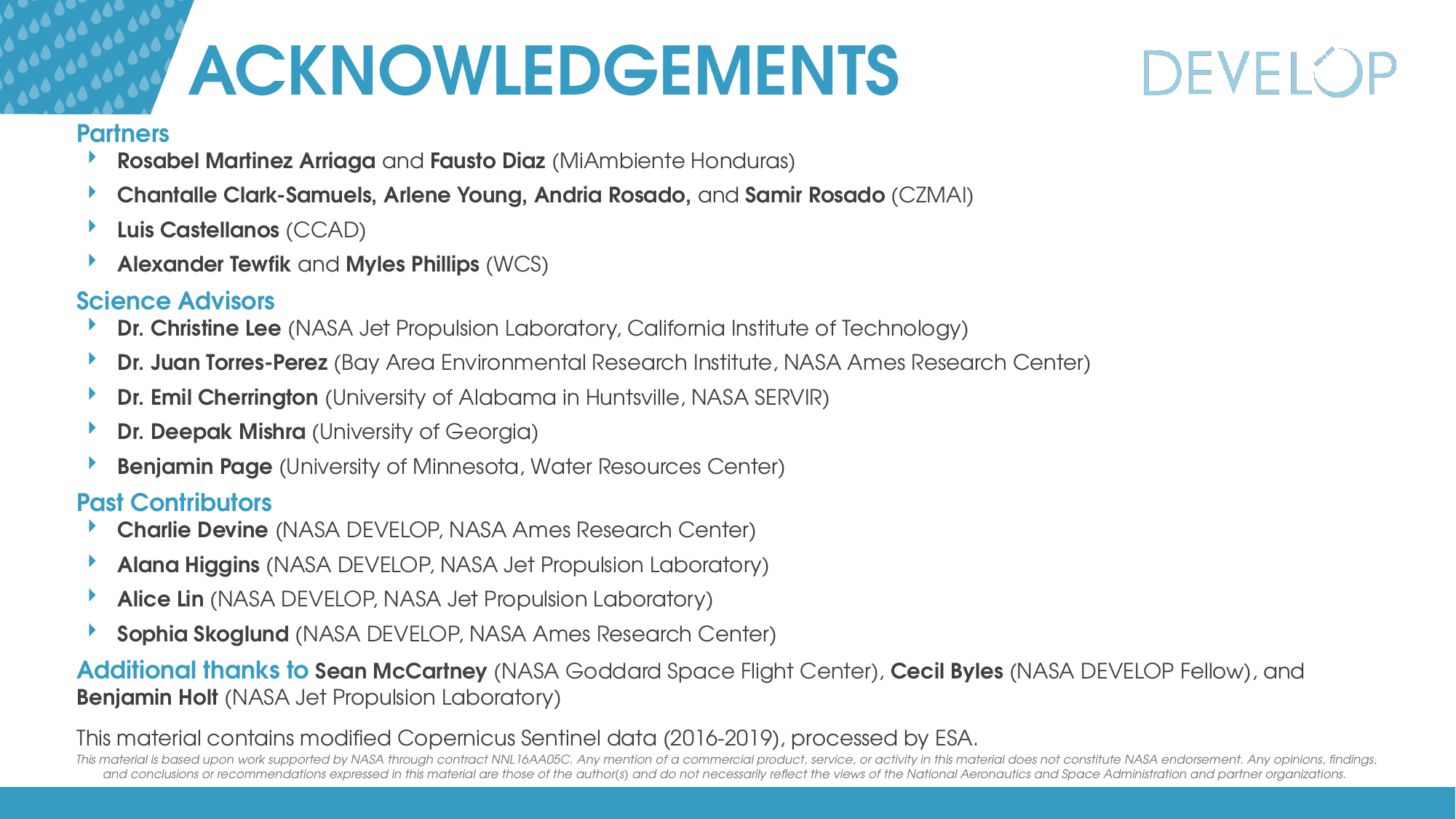

Partners
Rosabel Martinez Arriaga and Fausto Diaz (MiAmbiente Honduras)
Chantalle Clark-Samuels, Arlene Young, Andria Rosado, and Samir Rosado (CZMAI)
Luis Castellanos (CCAD)
Alexander Tewfik and Myles Phillips (WCS)
Science Advisors
Dr. Christine Lee (NASA Jet Propulsion Laboratory, California Institute of Technology)
Dr. Juan Torres-Perez (Bay Area Environmental Research Institute, NASA Ames Research Center)
Dr. Emil Cherrington (University of Alabama in Huntsville, NASA SERVIR)
Dr. Deepak Mishra (University of Georgia)
Benjamin Page (University of Minnesota, Water Resources Center)
Past Contributors
Charlie Devine (NASA DEVELOP, NASA Ames Research Center)
Alana Higgins (NASA DEVELOP, NASA Jet Propulsion Laboratory)
Alice Lin (NASA DEVELOP, NASA Jet Propulsion Laboratory)
Sophia Skoglund (NASA DEVELOP, NASA Ames Research Center)
Additional thanks to Sean McCartney (NASA Goddard Space Flight Center), Cecil Byles (NASA DEVELOP Fellow), and Benjamin Holt (NASA Jet Propulsion Laboratory)
This material contains modified Copernicus Sentinel data (2016-2019), processed by ESA.